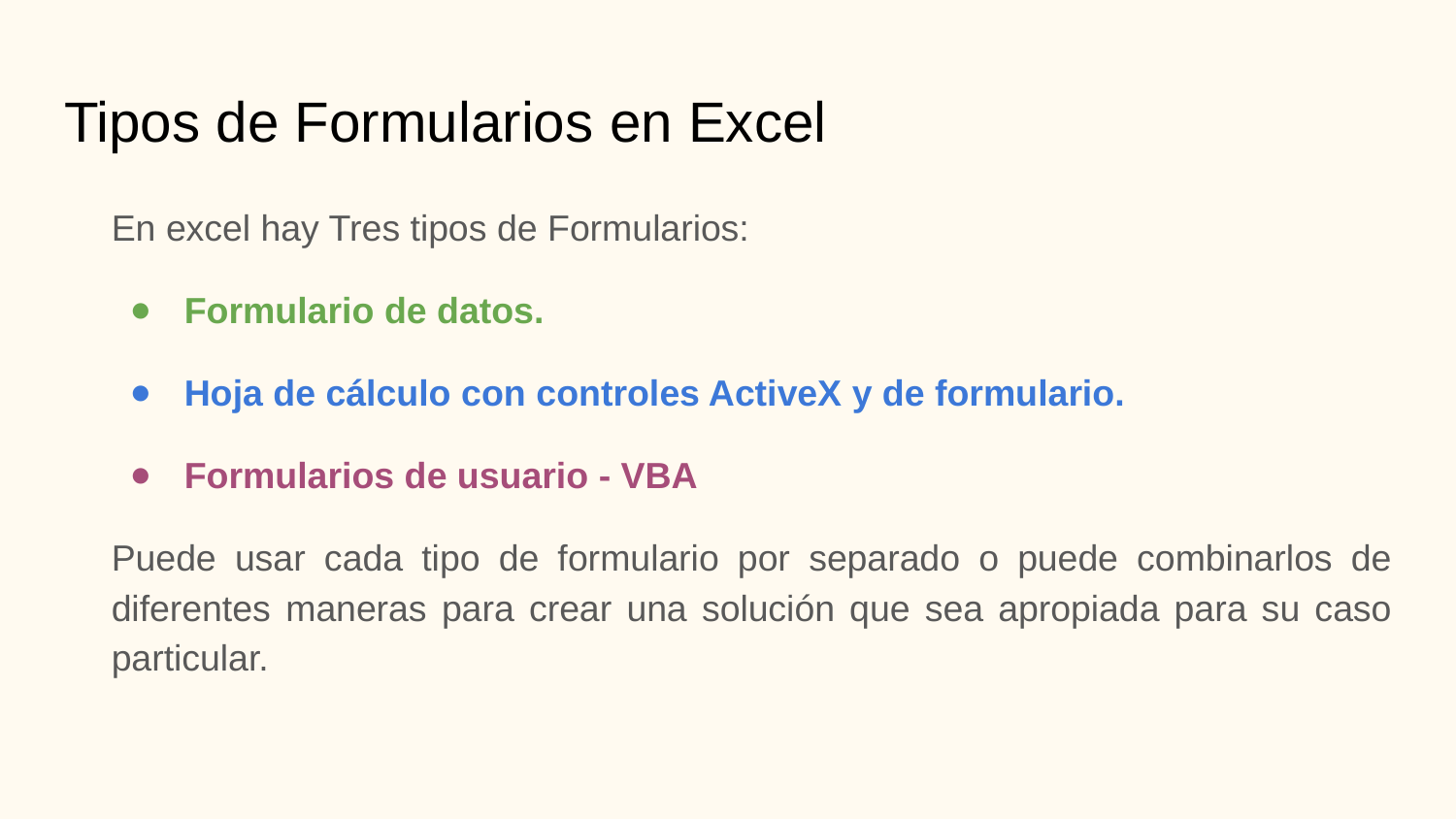

# Tipos de Formularios en Excel
En excel hay Tres tipos de Formularios:
Formulario de datos.
Hoja de cálculo con controles ActiveX y de formulario.
Formularios de usuario - VBA
Puede usar cada tipo de formulario por separado o puede combinarlos de diferentes maneras para crear una solución que sea apropiada para su caso particular.